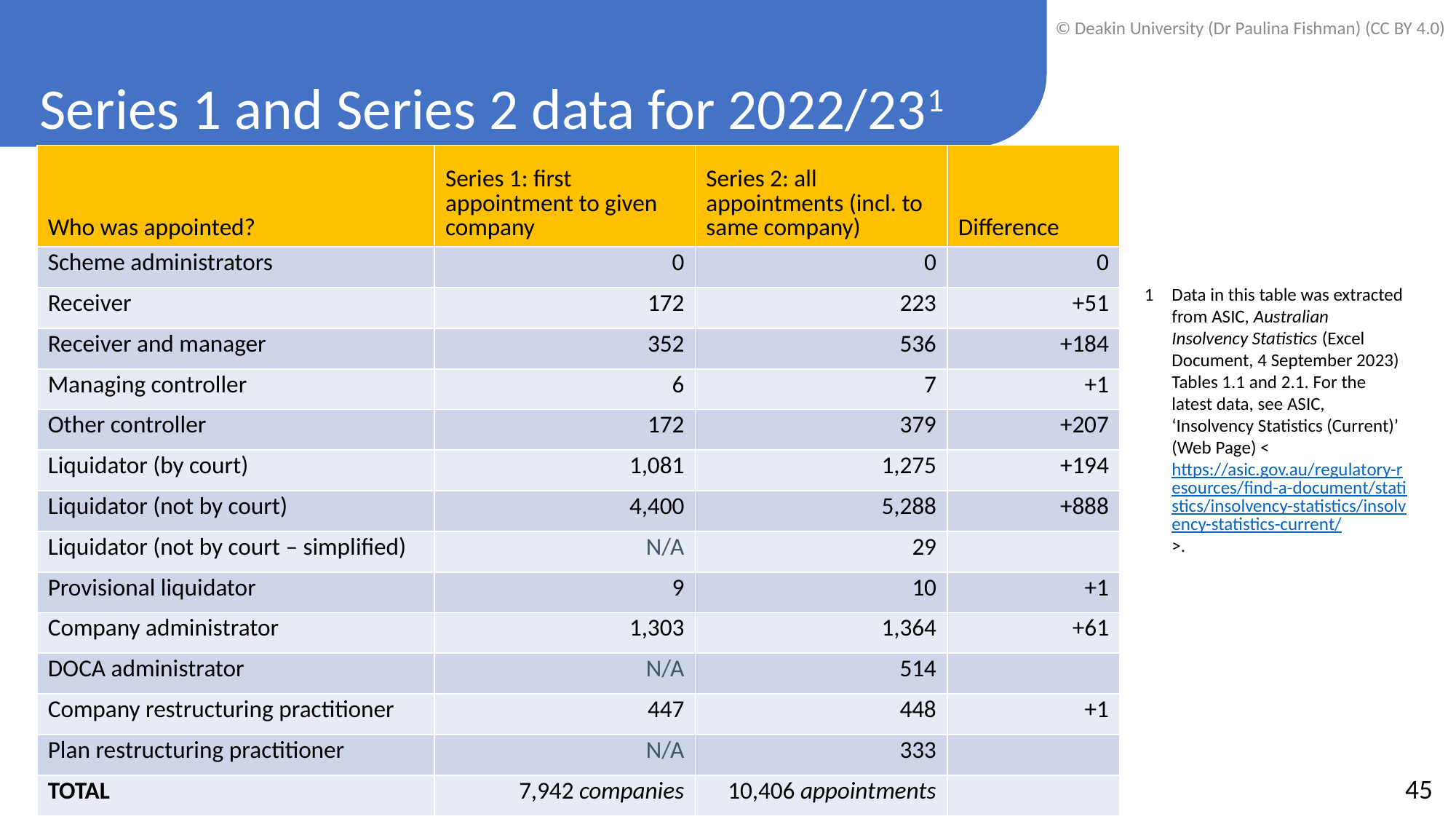

© Deakin University (Dr Paulina Fishman) (CC BY 4.0)
Series 1 and Series 2 data for 2022/231
| Who was appointed? | Series 1: first appointment to given company | Series 2: all appointments (incl. to same company) | Difference |
| --- | --- | --- | --- |
| Scheme administrators | 0 | 0 | 0 |
| Receiver | 172 | 223 | +51 |
| Receiver and manager | 352 | 536 | +184 |
| Managing controller | 6 | 7 | +1 |
| Other controller | 172 | 379 | +207 |
| Liquidator (by court) | 1,081 | 1,275 | +194 |
| Liquidator (not by court) | 4,400 | 5,288 | +888 |
| Liquidator (not by court – simplified) | N/A | 29 |  |
| Provisional liquidator | 9 | 10 | +1 |
| Company administrator | 1,303 | 1,364 | +61 |
| DOCA administrator | N/A | 514 |  |
| Company restructuring practitioner | 447 | 448 | +1 |
| Plan restructuring practitioner | N/A | 333 |  |
| TOTAL | 7,942 companies | 10,406 appointments |  |
Data in this table was extracted from ASIC, Australian Insolvency Statistics (Excel Document, 4 September 2023) Tables 1.1 and 2.1. For the latest data, see ASIC, ‘Insolvency Statistics (Current)’ (Web Page) <https://asic.gov.au/regulatory-resources/find-a-document/statistics/insolvency-statistics/insolvency-statistics-current/>.
45